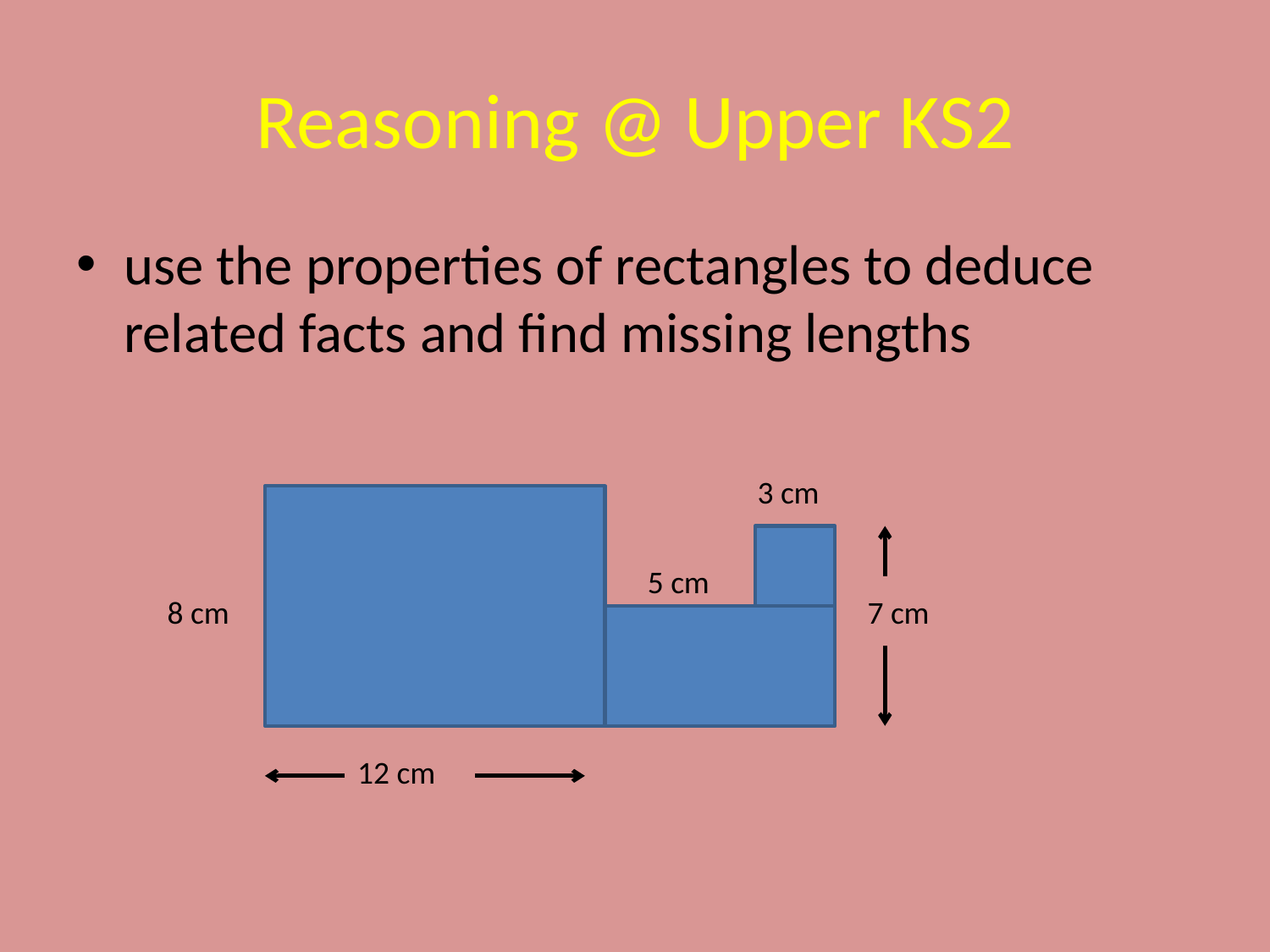

# Reasoning @ Upper KS2
use the properties of rectangles to deduce related facts and find missing lengths

3 cm

5 cm
8 cm
7 cm

12 cm